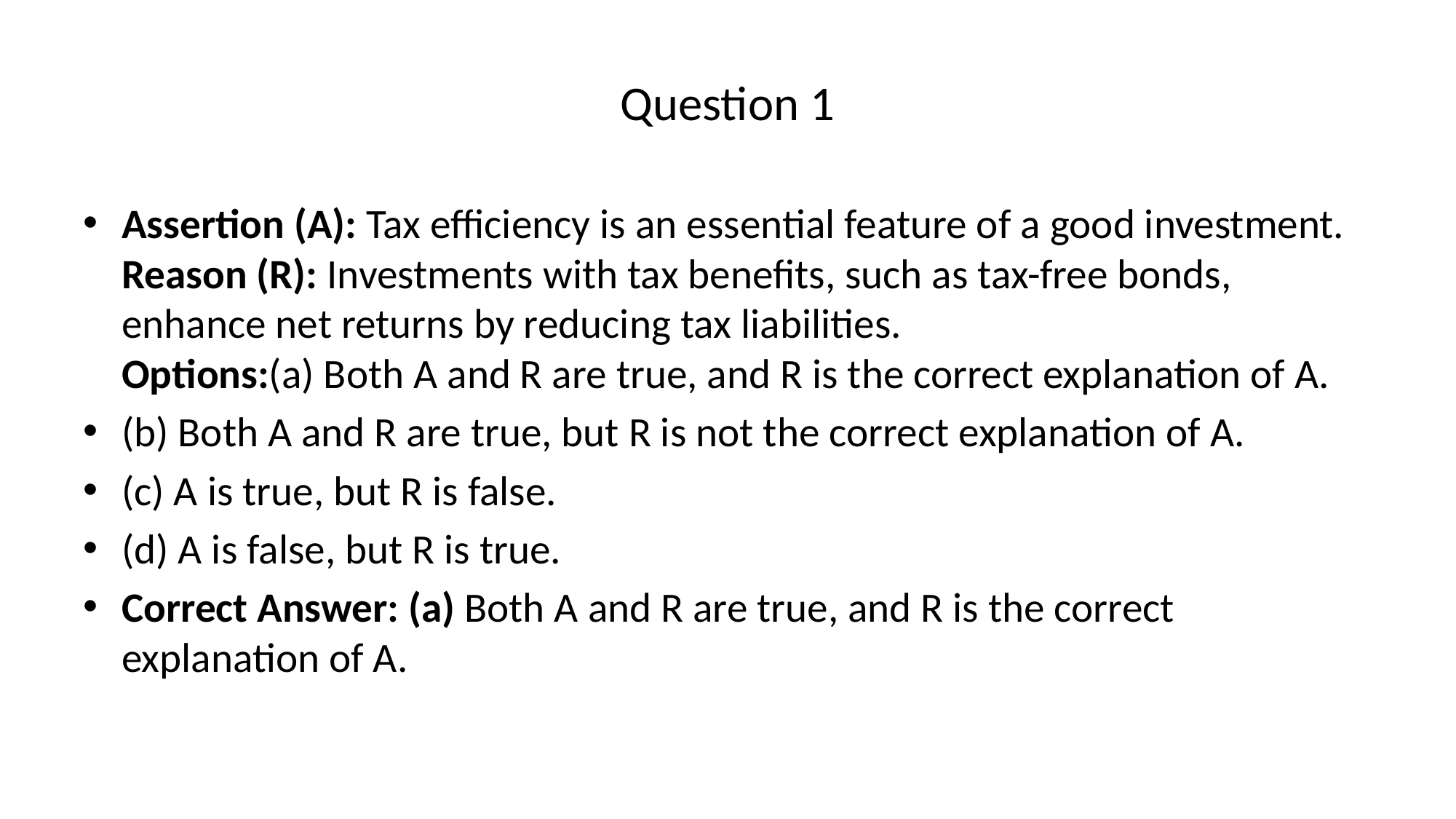

# Question 1
Assertion (A): Tax efficiency is an essential feature of a good investment.
Reason (R): Investments with tax benefits, such as tax-free bonds, enhance net returns by reducing tax liabilities.
Options:(a) Both A and R are true, and R is the correct explanation of A.
(b) Both A and R are true, but R is not the correct explanation of A.
(c) A is true, but R is false.
(d) A is false, but R is true.
Correct Answer: (a) Both A and R are true, and R is the correct explanation of A.